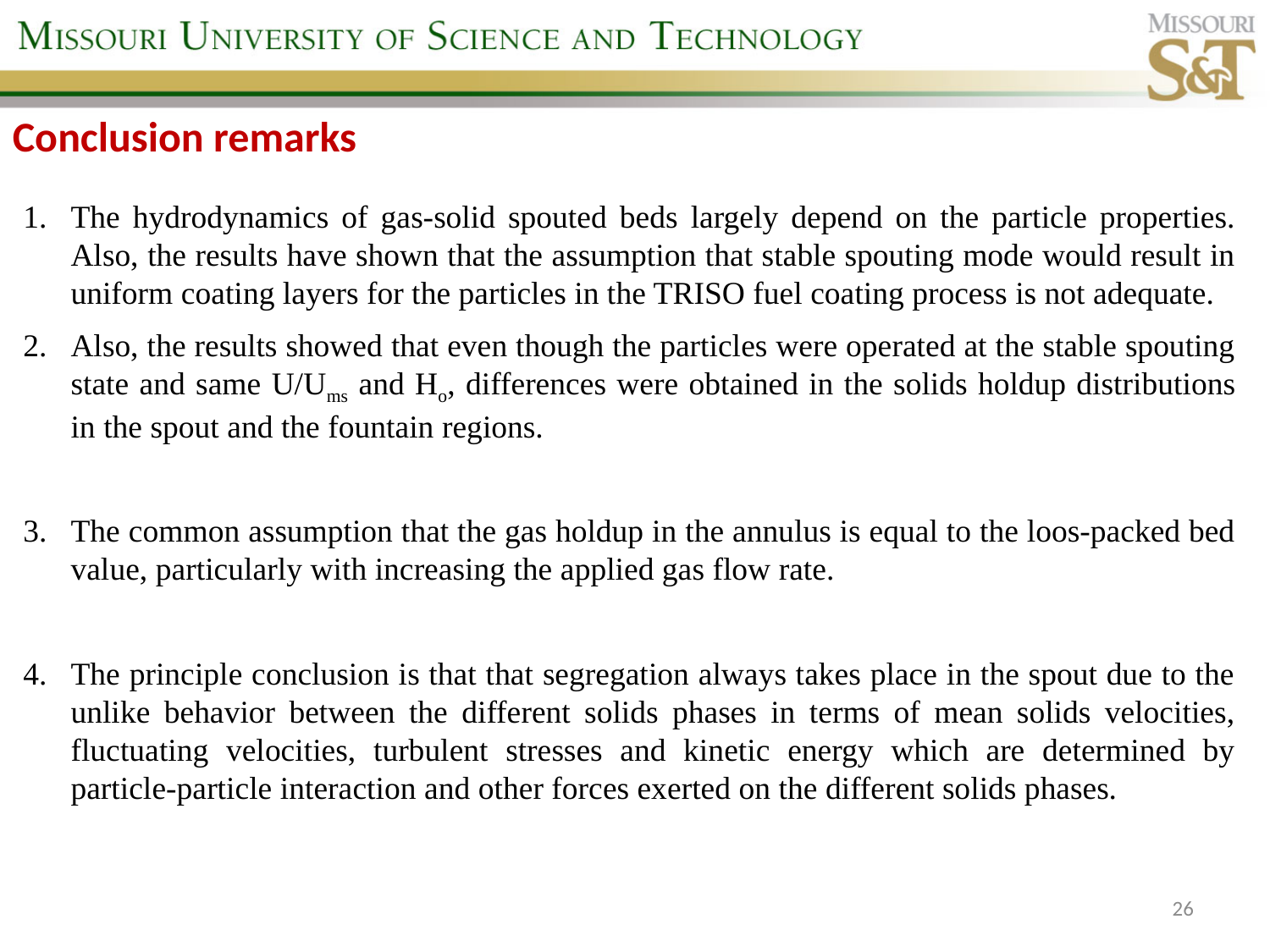

Conclusion remarks
The hydrodynamics of gas-solid spouted beds largely depend on the particle properties. Also, the results have shown that the assumption that stable spouting mode would result in uniform coating layers for the particles in the TRISO fuel coating process is not adequate.
Also, the results showed that even though the particles were operated at the stable spouting state and same U/Ums and Ho, differences were obtained in the solids holdup distributions in the spout and the fountain regions.

The common assumption that the gas holdup in the annulus is equal to the loos-packed bed value, particularly with increasing the applied gas flow rate.

The principle conclusion is that that segregation always takes place in the spout due to the unlike behavior between the different solids phases in terms of mean solids velocities, fluctuating velocities, turbulent stresses and kinetic energy which are determined by particle-particle interaction and other forces exerted on the different solids phases.

26